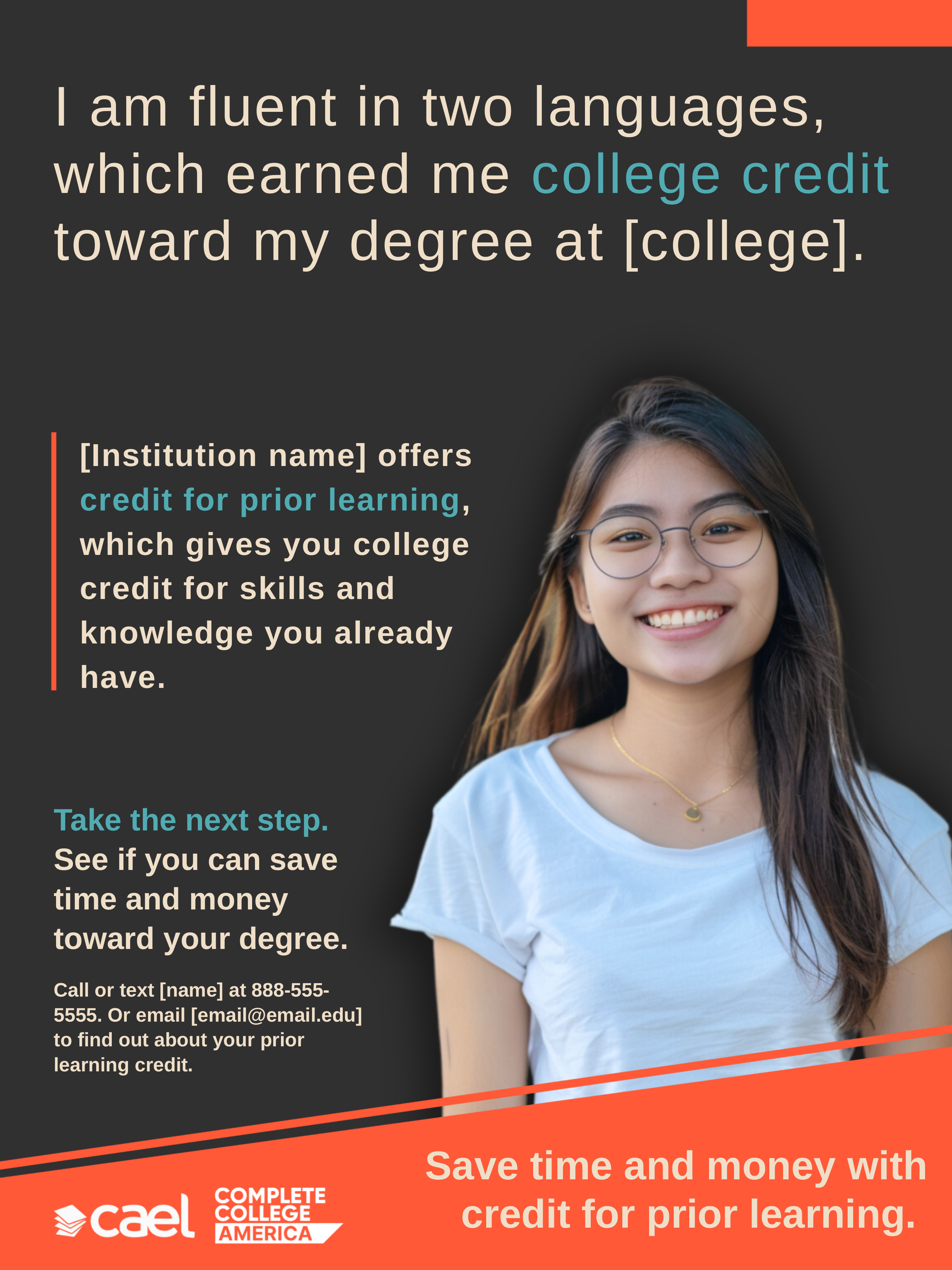

I am fluent in two languages, which earned me college credit toward my degree at [college].
[Institution name] offers credit for prior learning, which gives you college credit for skills and knowledge you already have.
Take the next step. See if you can save time and money toward your degree.
Call or text [name] at 888-555-5555. Or email [email@email.edu] to find out about your prior learning credit.
Save time and money with credit for prior learning.